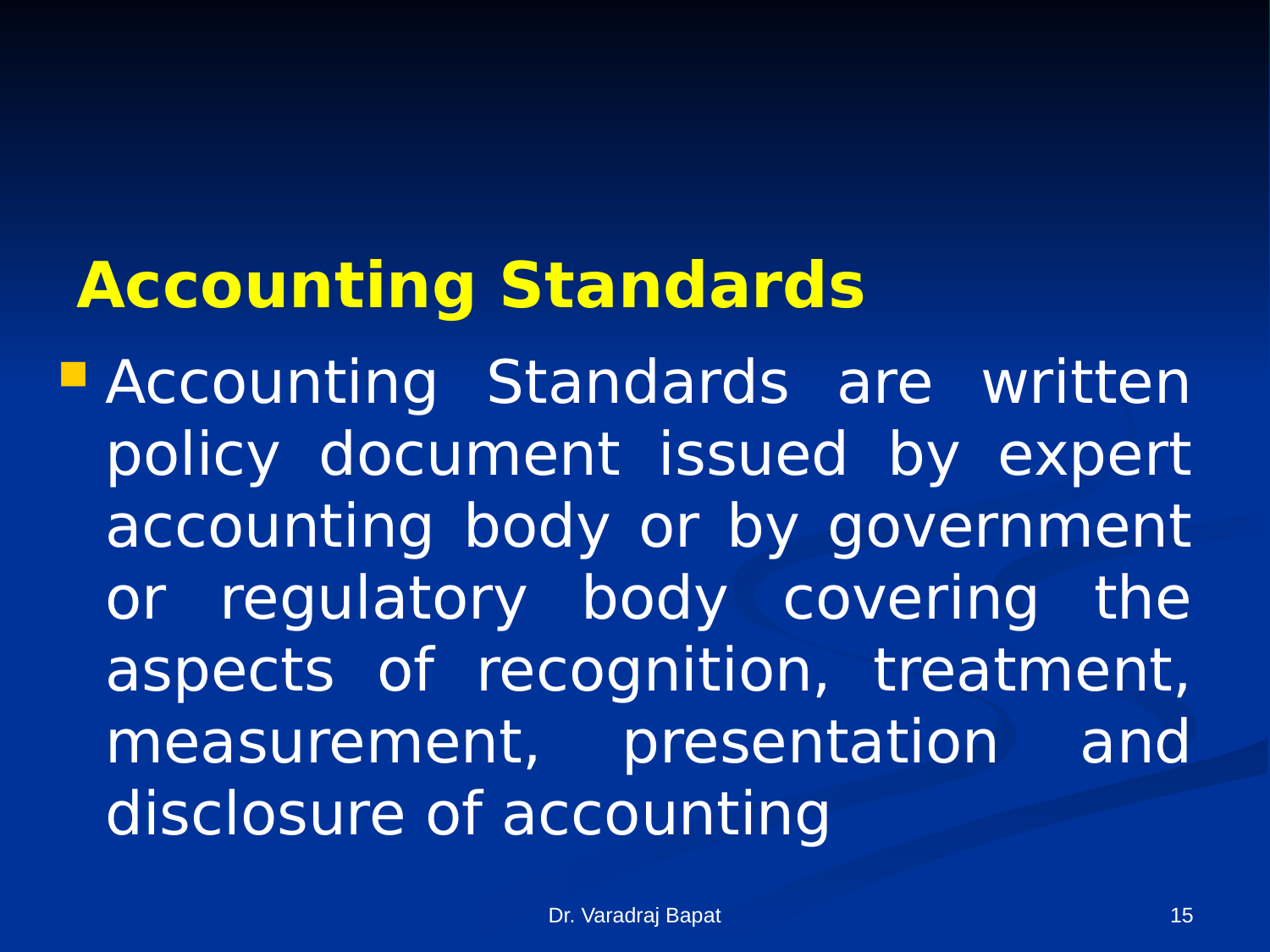

# Accounting Standards
Accounting Standards are written policy document issued by expert accounting body or by government or regulatory body covering the aspects of recognition, treatment, measurement, presentation and disclosure of accounting
Dr. Varadraj Bapat
15